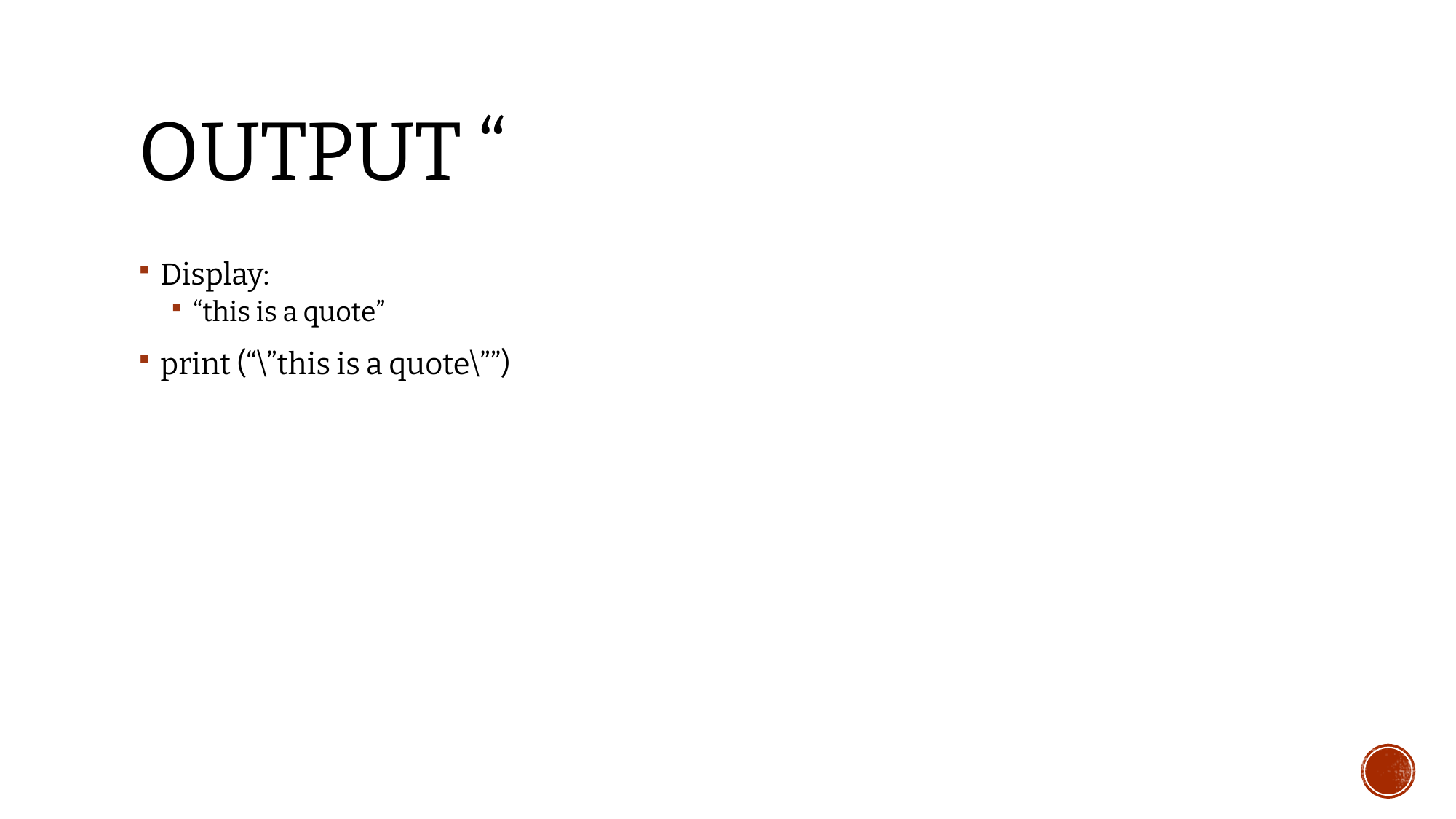

# Output “
Display:
“this is a quote”
print (“\”this is a quote\””)